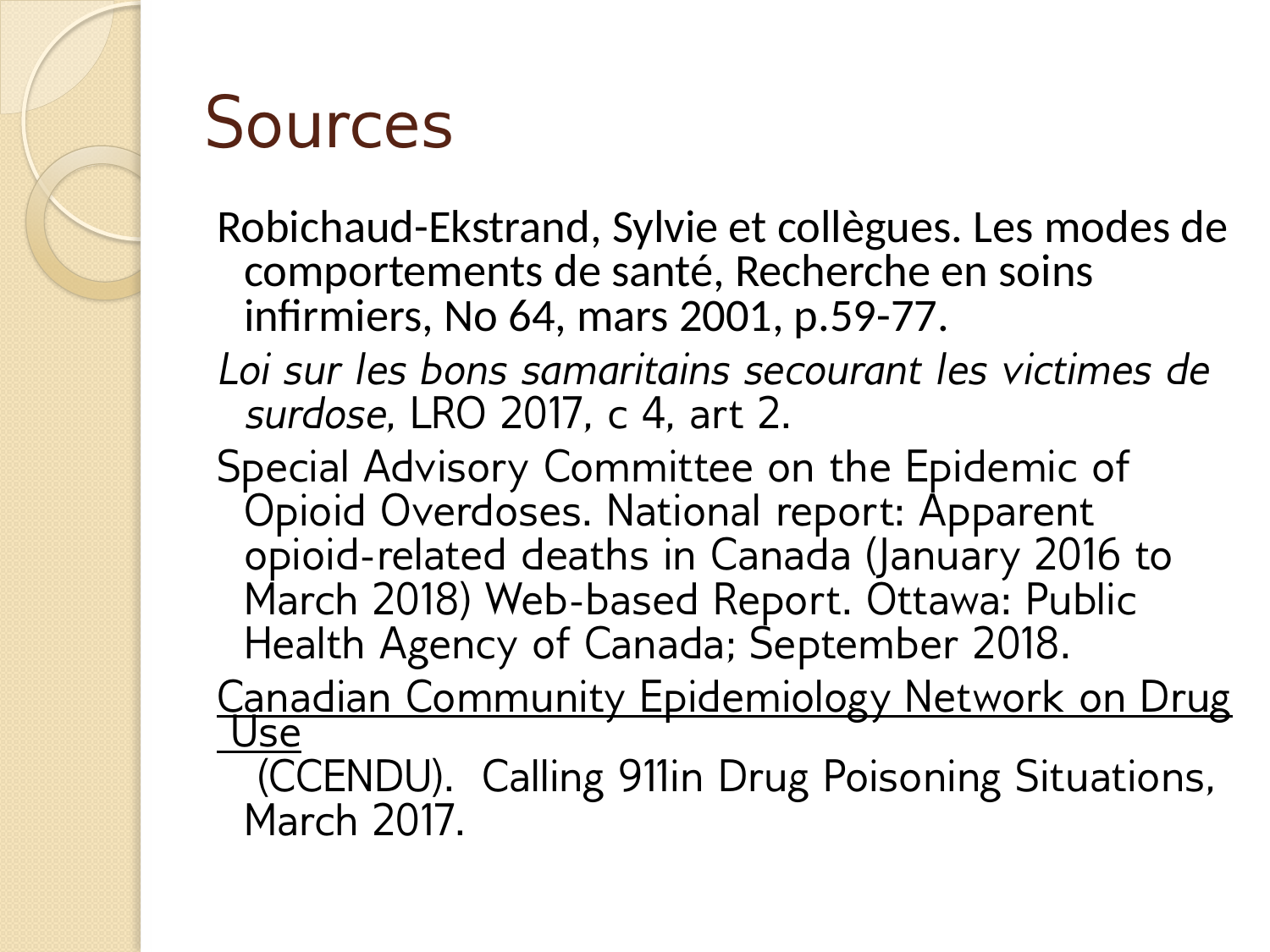

# Sources
Robichaud-Ekstrand, Sylvie et collègues. Les modes de comportements de santé, Recherche en soins infirmiers, No 64, mars 2001, p.59-77.
Loi sur les bons samaritains secourant les victimes de surdose, LRO 2017, c 4, art 2.
Special Advisory Committee on the Epidemic of Opioid Overdoses. National report: Apparent opioid-related deaths in Canada (January 2016 to March 2018) Web-based Report. Ottawa: Public Health Agency of Canada; September 2018.
Canadian Community Epidemiology Network on Drug Use (CCENDU).  Calling 911in Drug Poisoning Situations, March 2017.